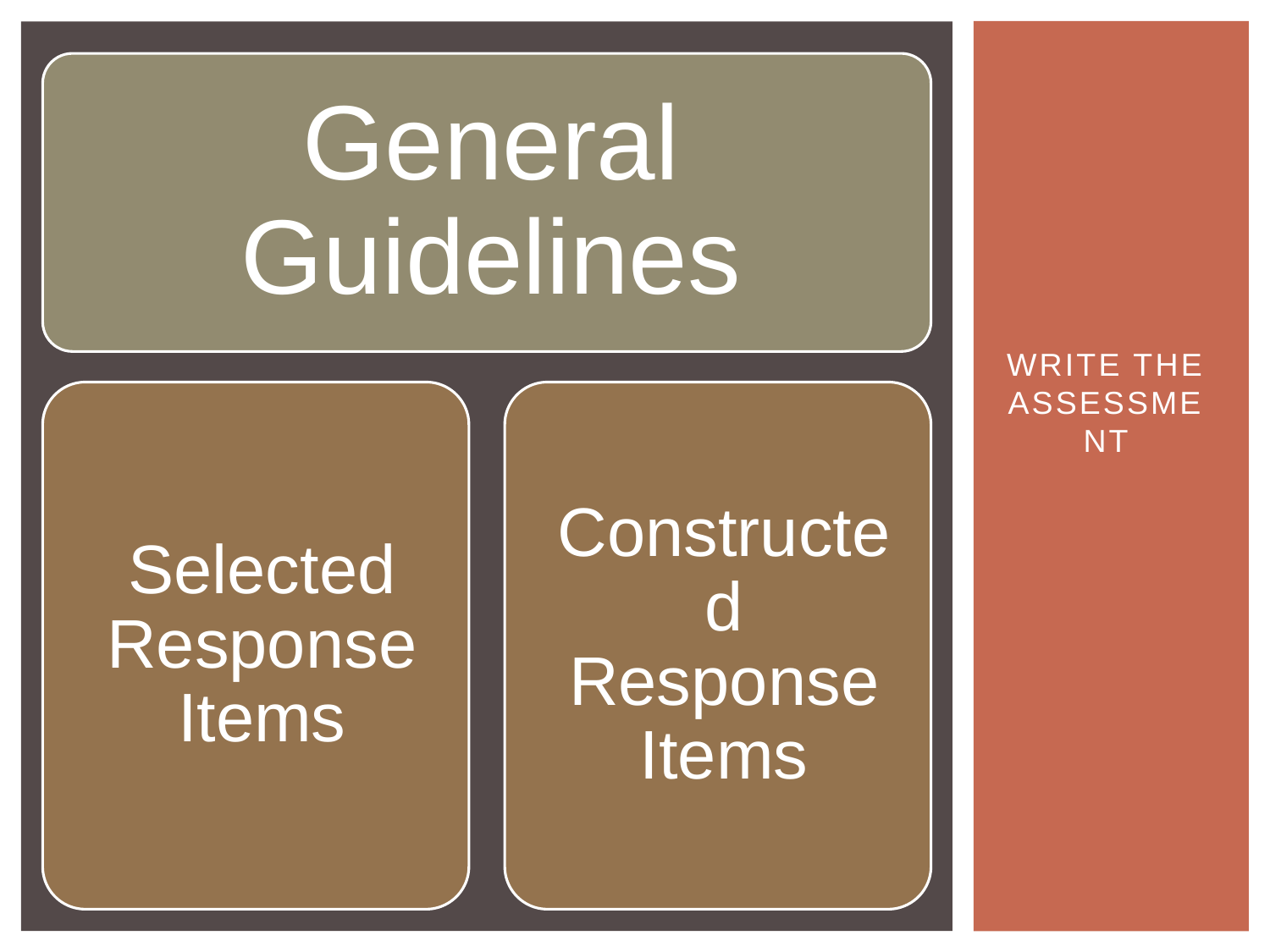

General Guidelines
Selected Response Items
Constructed Response Items
# Write the assessment